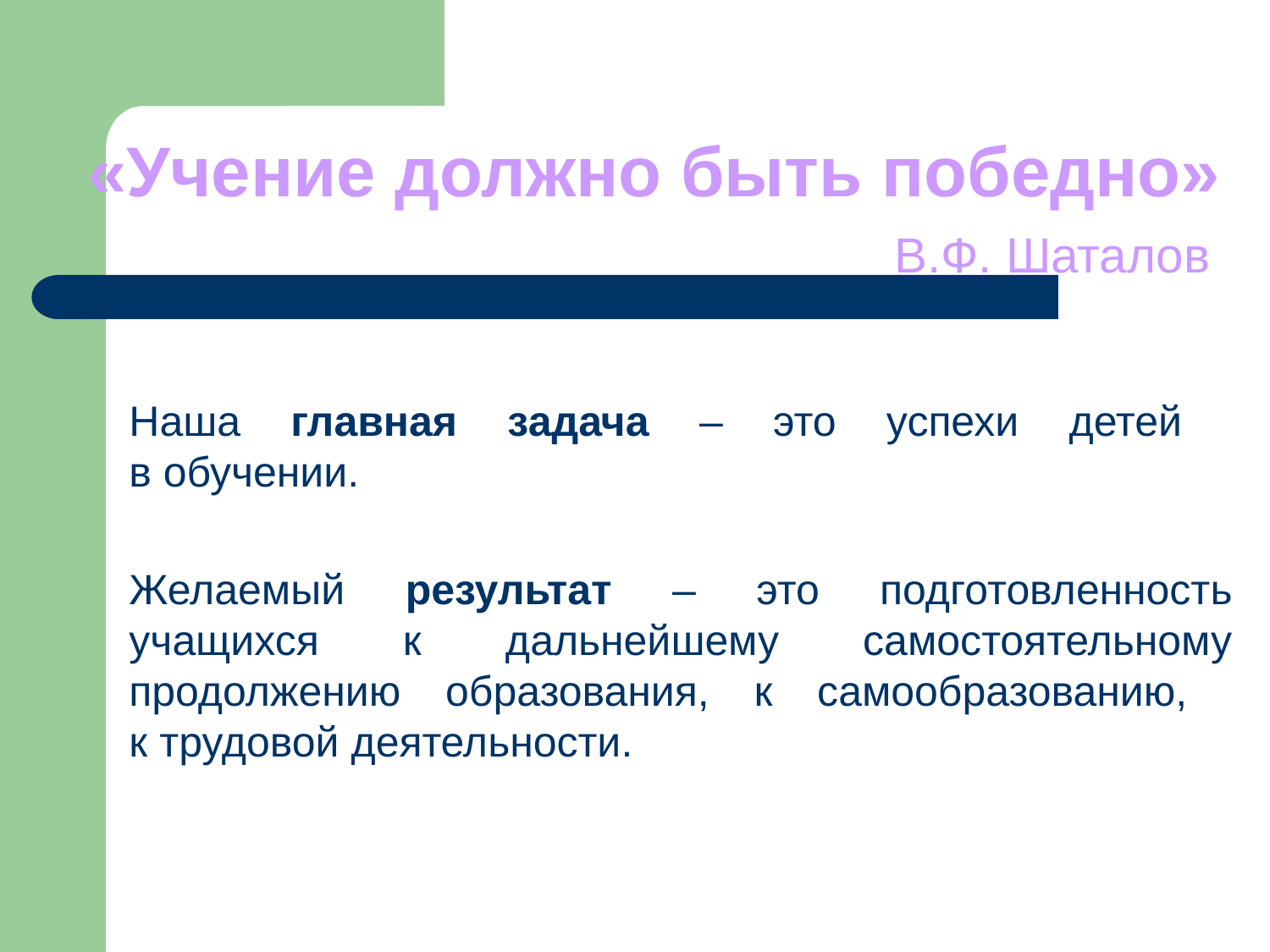

# «Учение должно быть победно» В.Ф. Шаталов

Наша главная задача – это успехи детей
в обучении.

Желаемый результат – это подготовленность учащихся к дальнейшему самостоятельному продолжению образования, к самообразованию,
к трудовой деятельности.